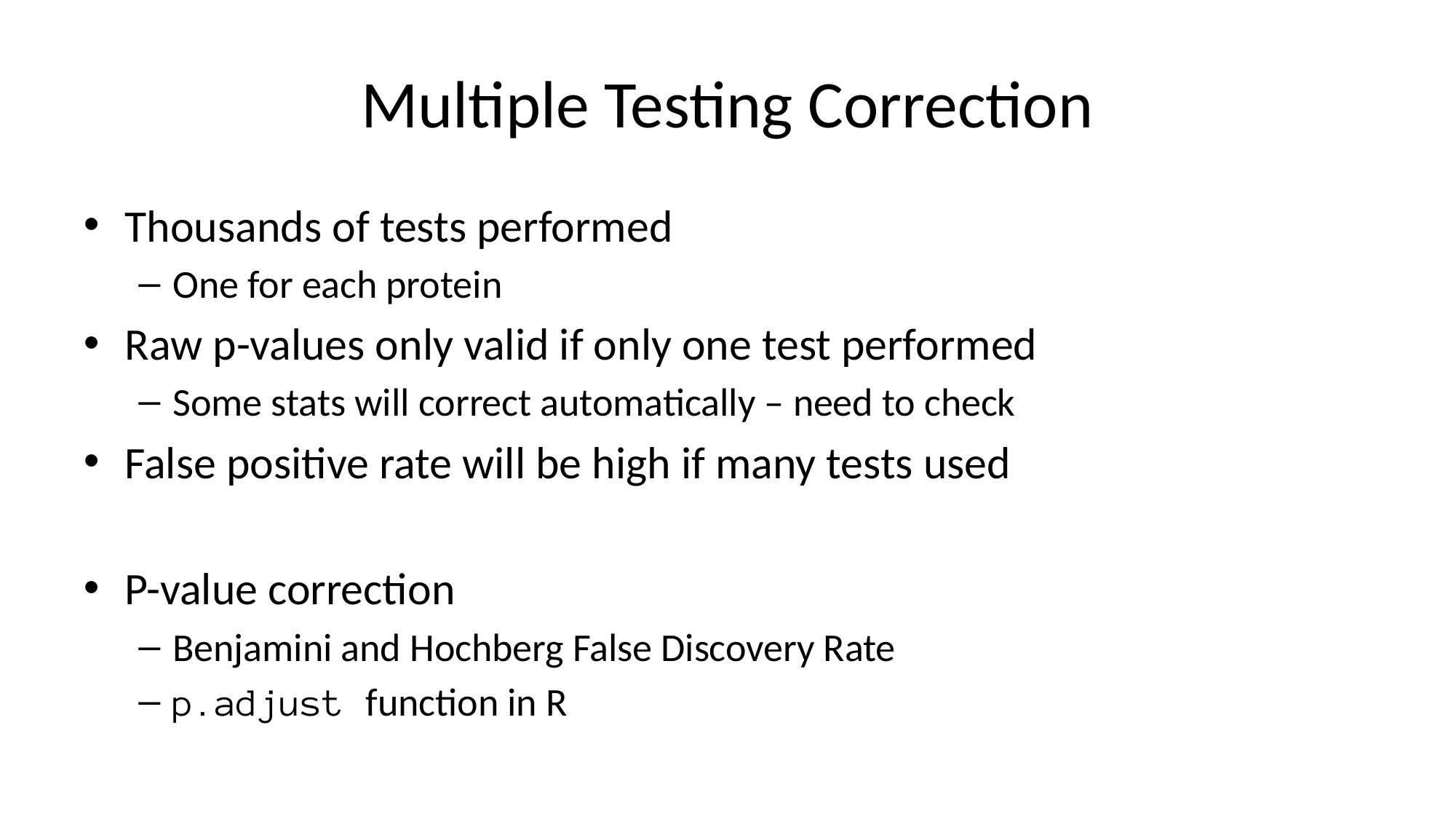

# Multiple Testing Correction
Thousands of tests performed
One for each protein
Raw p-values only valid if only one test performed
Some stats will correct automatically – need to check
False positive rate will be high if many tests used

P-value correction
Benjamini and Hochberg False Discovery Rate
p.adjust function in R